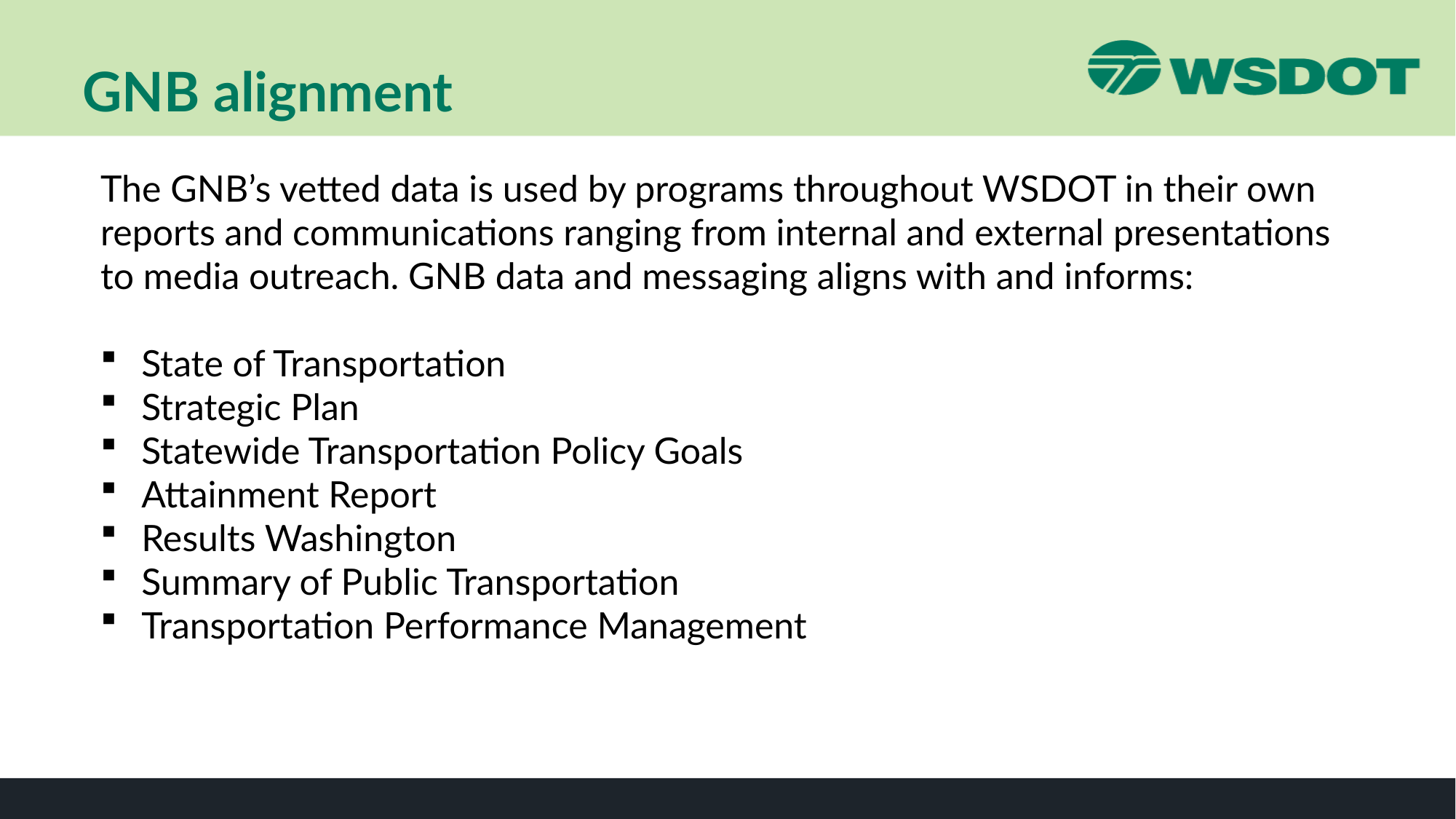

21
GNB alignment
The GNB’s vetted data is used by programs throughout WSDOT in their own reports and communications ranging from internal and external presentations to media outreach. GNB data and messaging aligns with and informs:

State of Transportation
Strategic Plan
Statewide Transportation Policy Goals
Attainment Report
Results Washington
Summary of Public Transportation
Transportation Performance Management